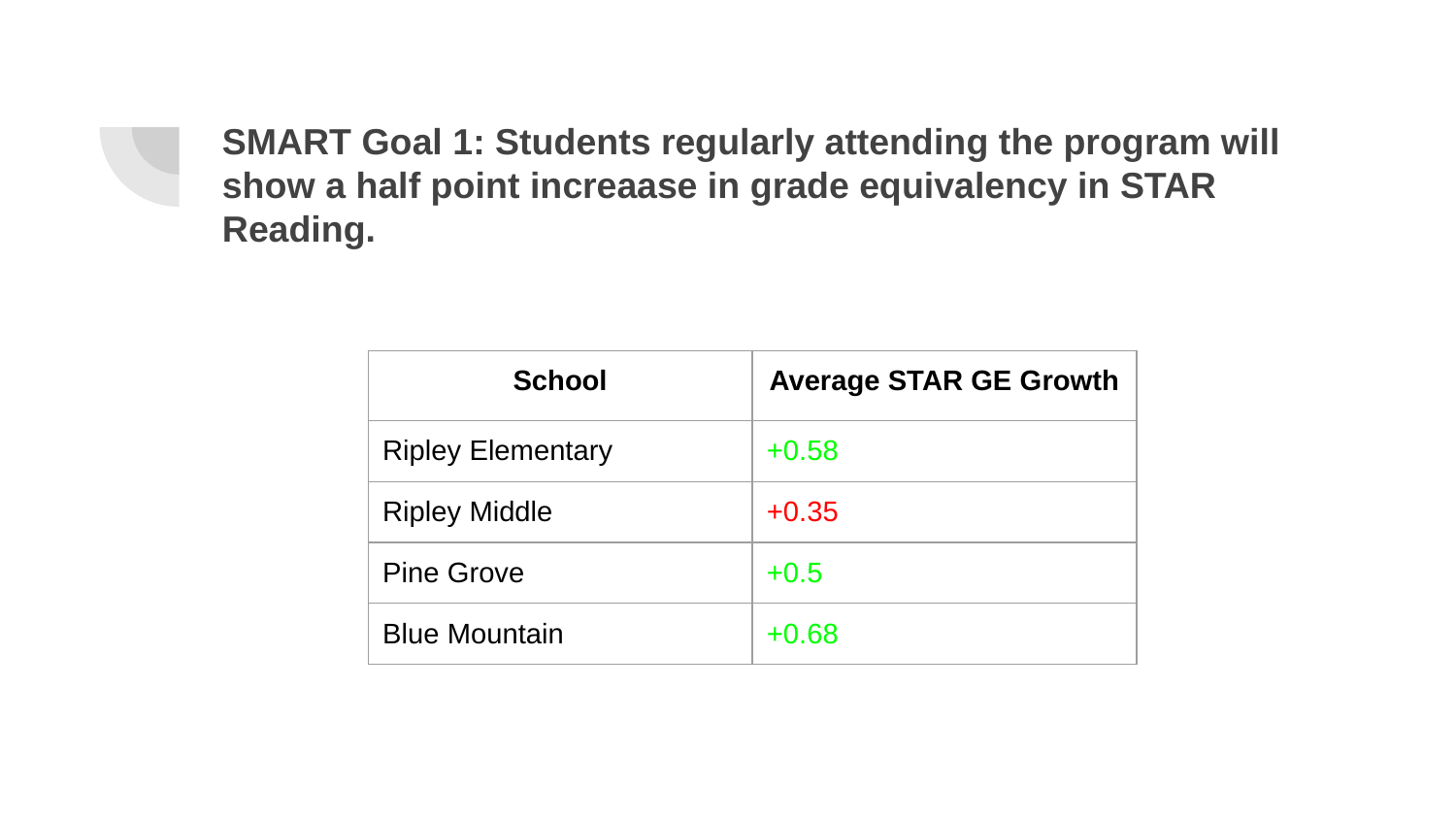

# SMART Goal 1: Students regularly attending the program will show a half point increaase in grade equivalency in STAR Reading.
| School | Average STAR GE Growth |
| --- | --- |
| Ripley Elementary | +0.58 |
| Ripley Middle | +0.35 |
| Pine Grove | +0.5 |
| Blue Mountain | +0.68 |